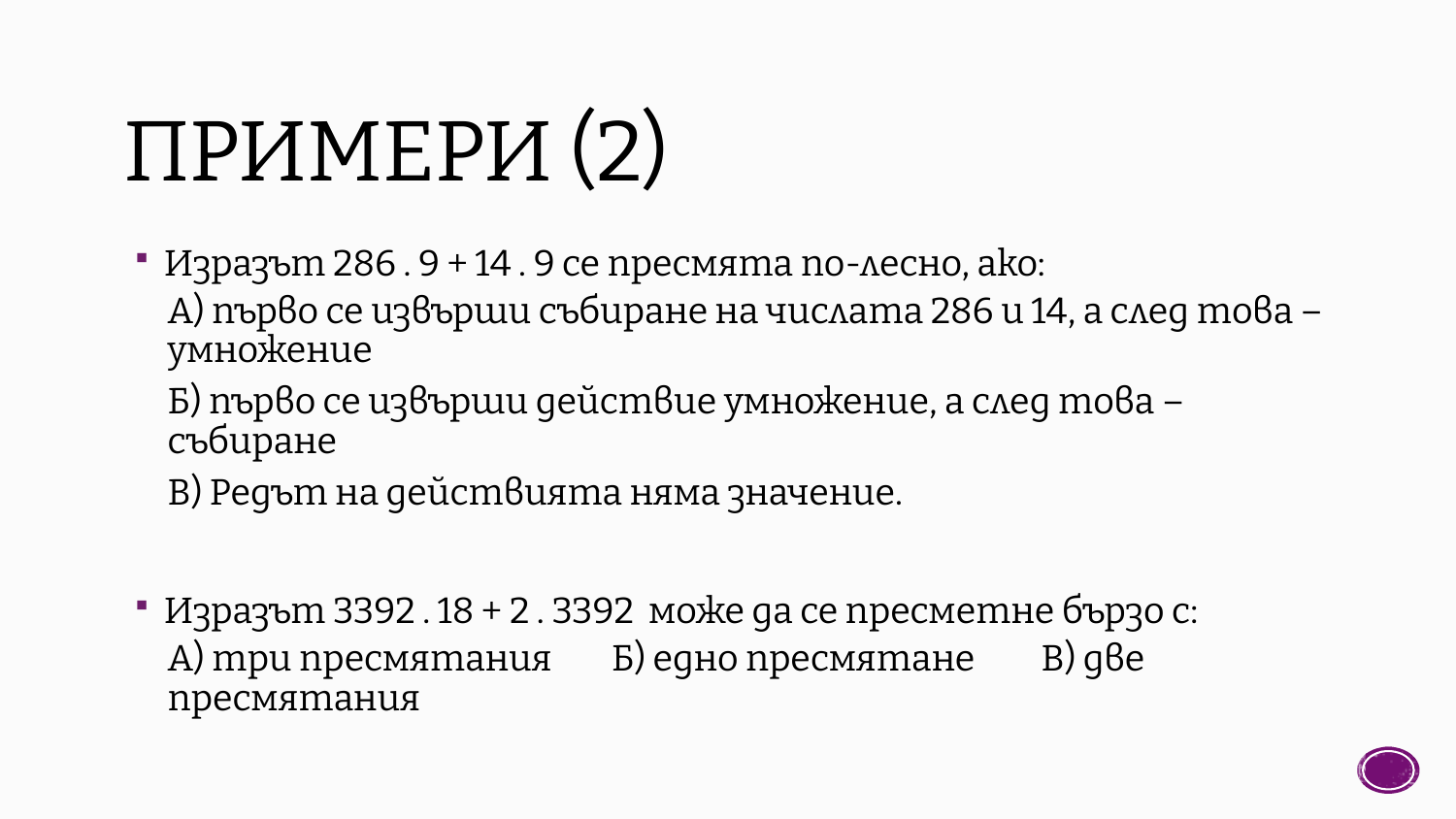

# ПРИМЕРИ (2)
Изразът 286 . 9 + 14 . 9 се пресмята по-лесно, ако:
А) първо се извърши събиране на числата 286 и 14, а след това – умножение
Б) първо се извърши действие умножение, а след това – събиране
В) Редът на действията няма значение.

Изразът 3392 . 18 + 2 . 3392  може да се пресметне бързо с:
А) три пресмятания 	 Б) едно пресмятане 	В) две пресмятания